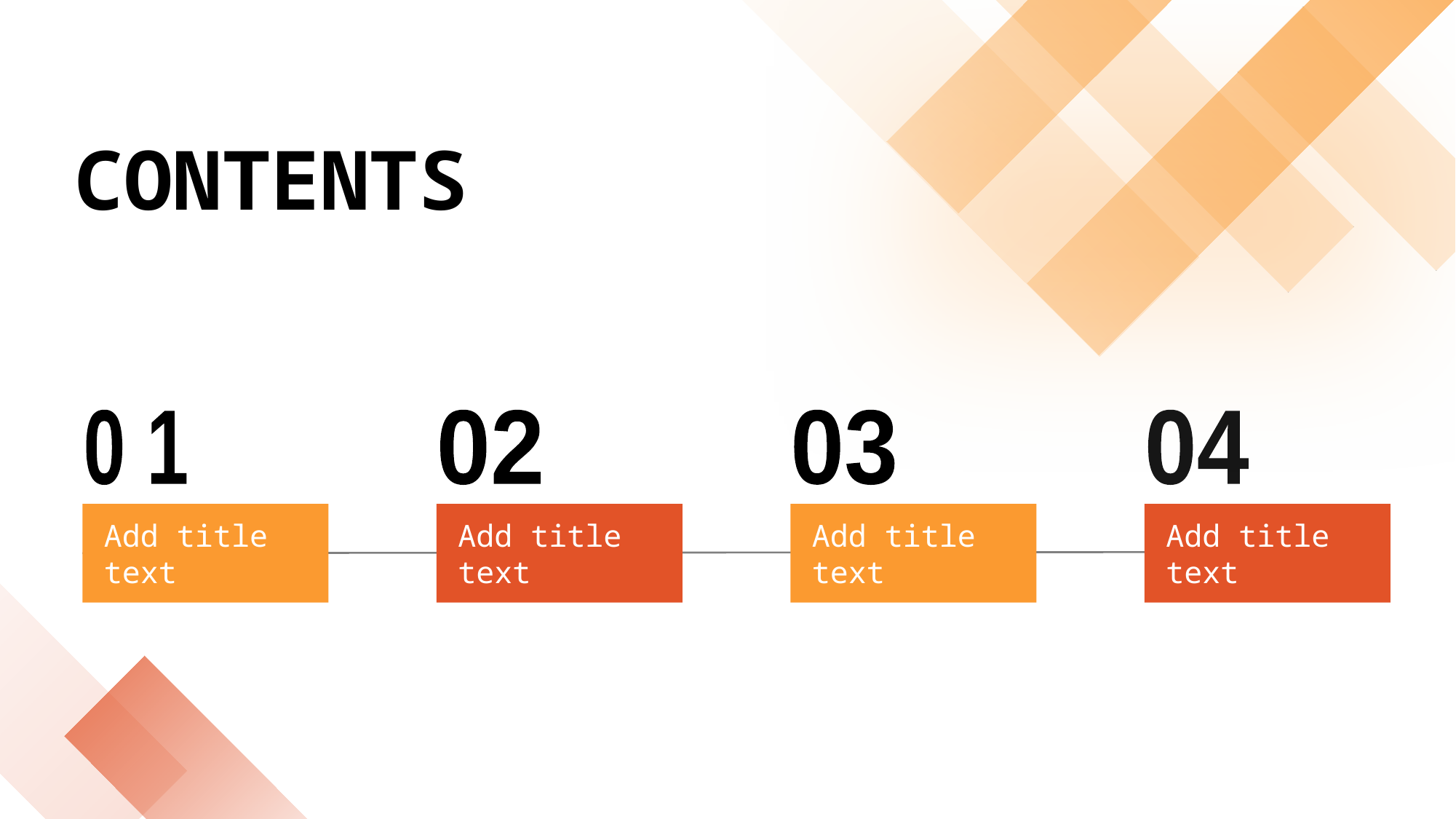

CONTENTS
0 1
02
03
04
Add title text
Add title text
Add title text
Add title text